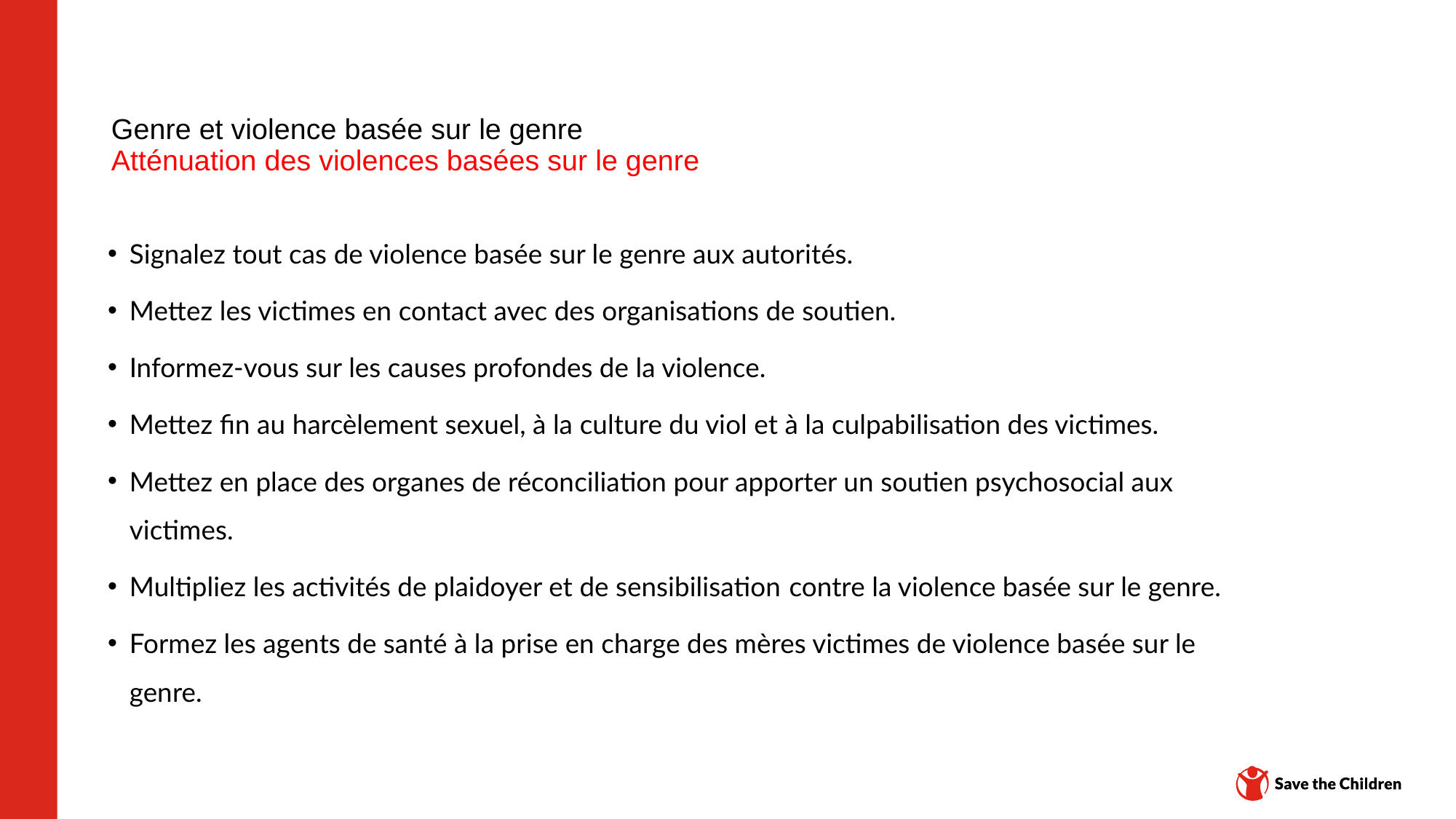

# Genre et violence basée sur le genre Atténuation des violences basées sur le genre
Signalez tout cas de violence basée sur le genre aux autorités.
Mettez les victimes en contact avec des organisations de soutien.
Informez-vous sur les causes profondes de la violence.
Mettez fin au harcèlement sexuel, à la culture du viol et à la culpabilisation des victimes.
Mettez en place des organes de réconciliation pour apporter un soutien psychosocial aux victimes.
Multipliez les activités de plaidoyer et de sensibilisation contre la violence basée sur le genre.
Formez les agents de santé à la prise en charge des mères victimes de violence basée sur le genre.
Plateforme de contenu : CH1304412